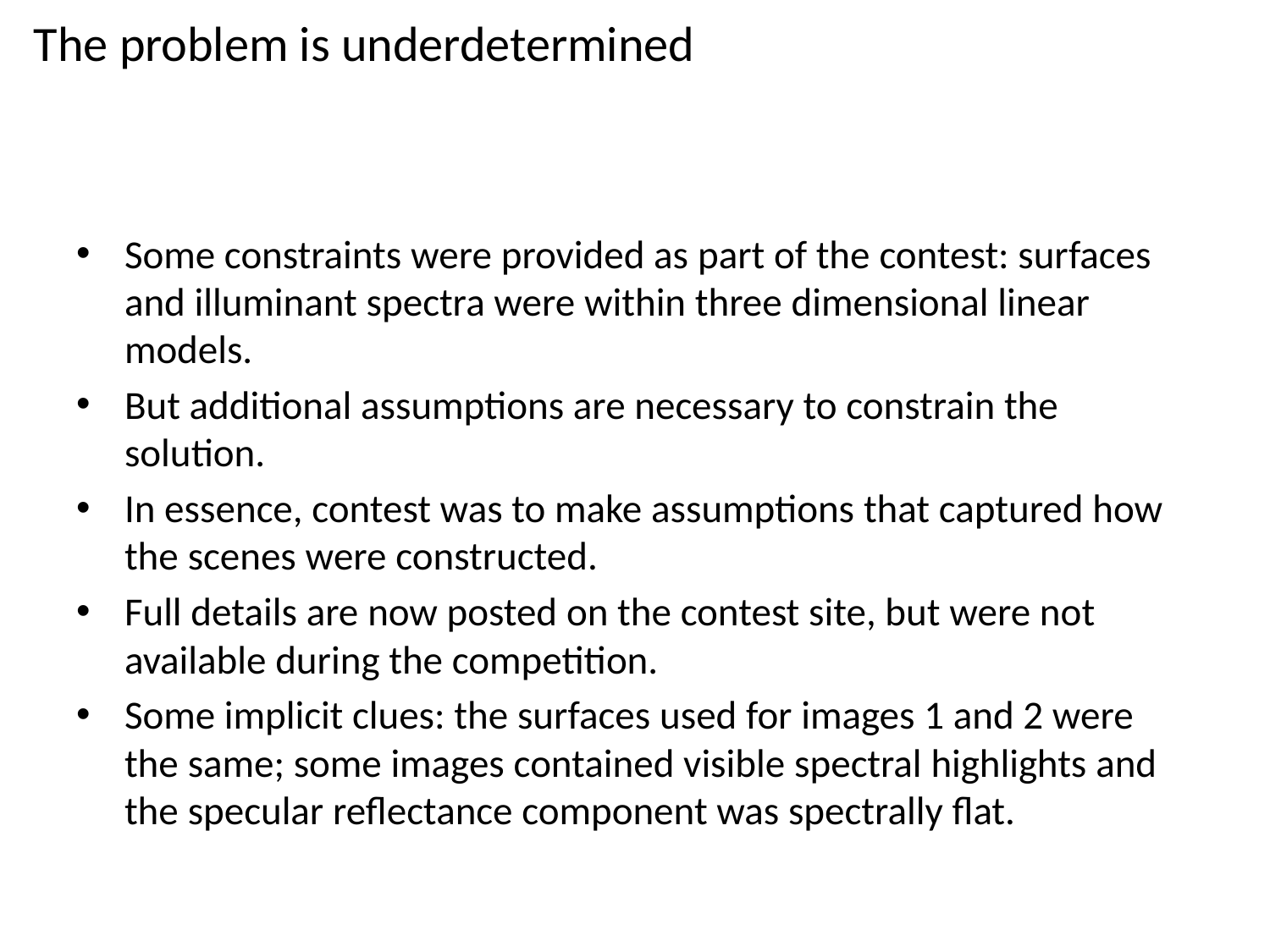

The problem is underdetermined
Some constraints were provided as part of the contest: surfaces and illuminant spectra were within three dimensional linear models.
But additional assumptions are necessary to constrain the solution.
In essence, contest was to make assumptions that captured how the scenes were constructed.
Full details are now posted on the contest site, but were not available during the competition.
Some implicit clues: the surfaces used for images 1 and 2 were the same; some images contained visible spectral highlights and the specular reflectance component was spectrally flat.